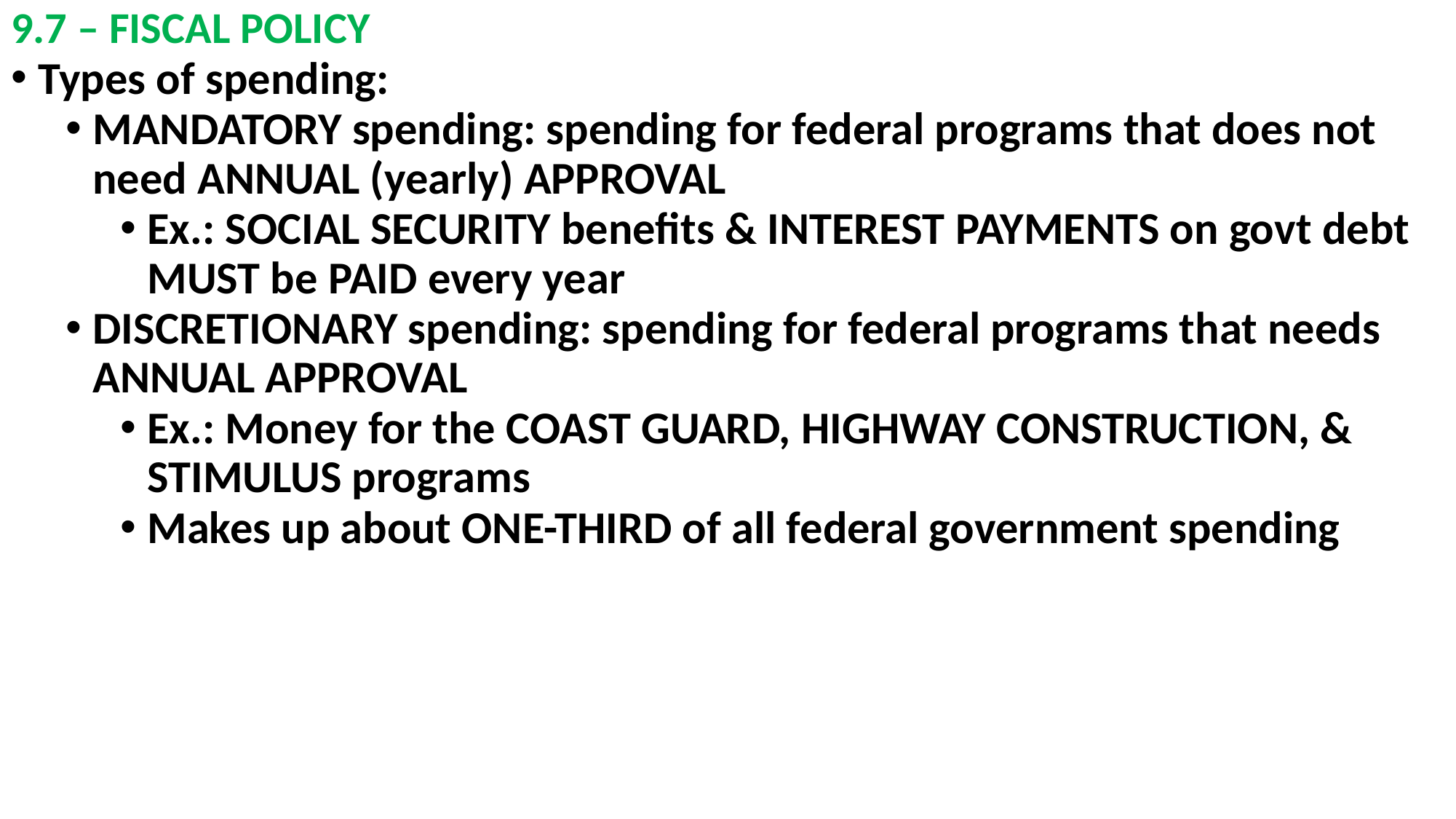

# 9.7 – FISCAL POLICY
Types of spending:
MANDATORY spending: spending for federal programs that does not need ANNUAL (yearly) APPROVAL
Ex.: SOCIAL SECURITY benefits & INTEREST PAYMENTS on govt debt MUST be PAID every year
DISCRETIONARY spending: spending for federal programs that needs ANNUAL APPROVAL
Ex.: Money for the COAST GUARD, HIGHWAY CONSTRUCTION, & STIMULUS programs
Makes up about ONE-THIRD of all federal government spending